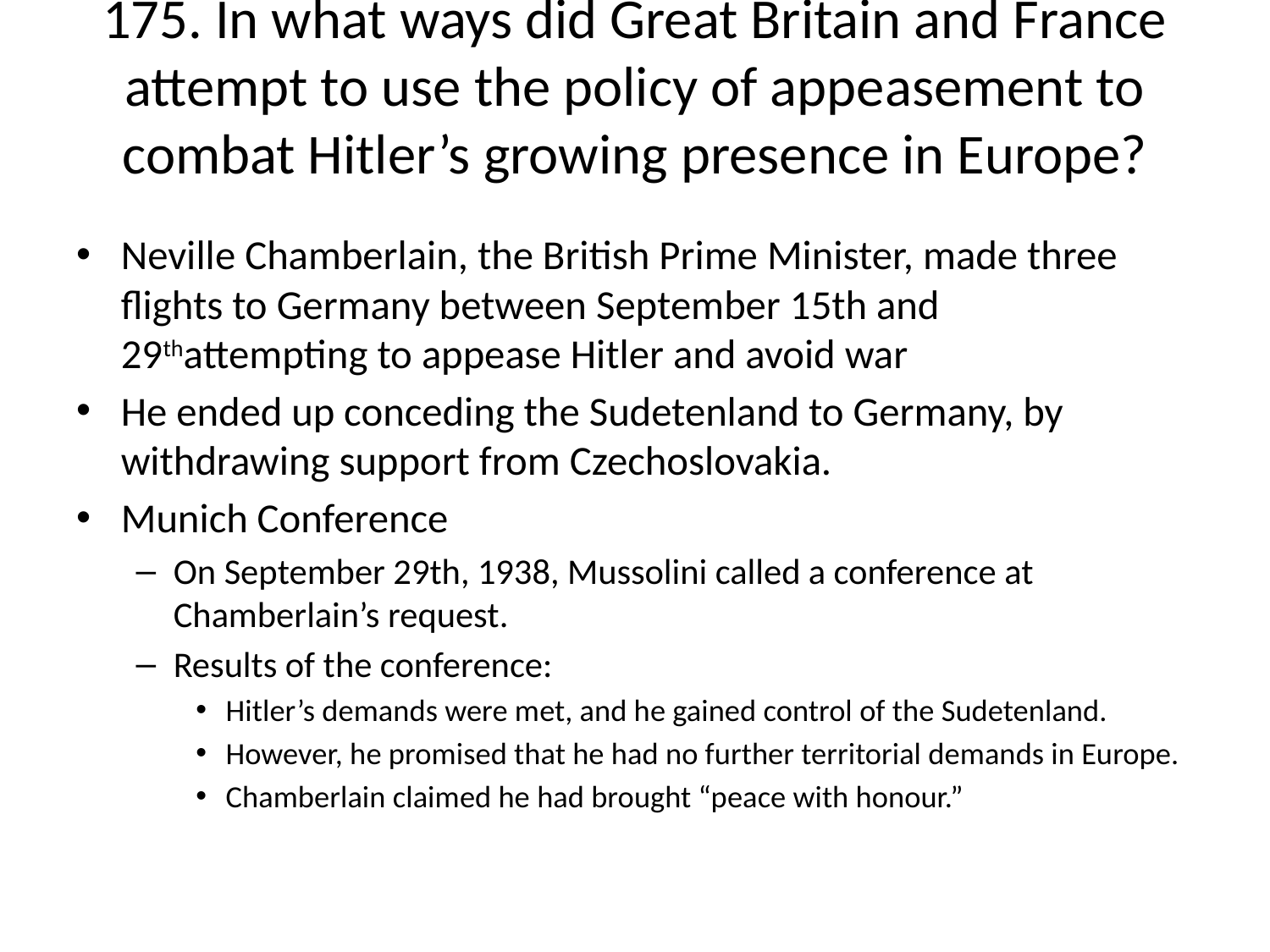

# 175. In what ways did Great Britain and France attempt to use the policy of appeasement to combat Hitler’s growing presence in Europe?
Neville Chamberlain, the British Prime Minister, made three flights to Germany between September 15th and 29thattempting to appease Hitler and avoid war
He ended up conceding the Sudetenland to Germany, by withdrawing support from Czechoslovakia.
Munich Conference
On September 29th, 1938, Mussolini called a conference at Chamberlain’s request.
Results of the conference:
Hitler’s demands were met, and he gained control of the Sudetenland.
However, he promised that he had no further territorial demands in Europe.
Chamberlain claimed he had brought “peace with honour.”